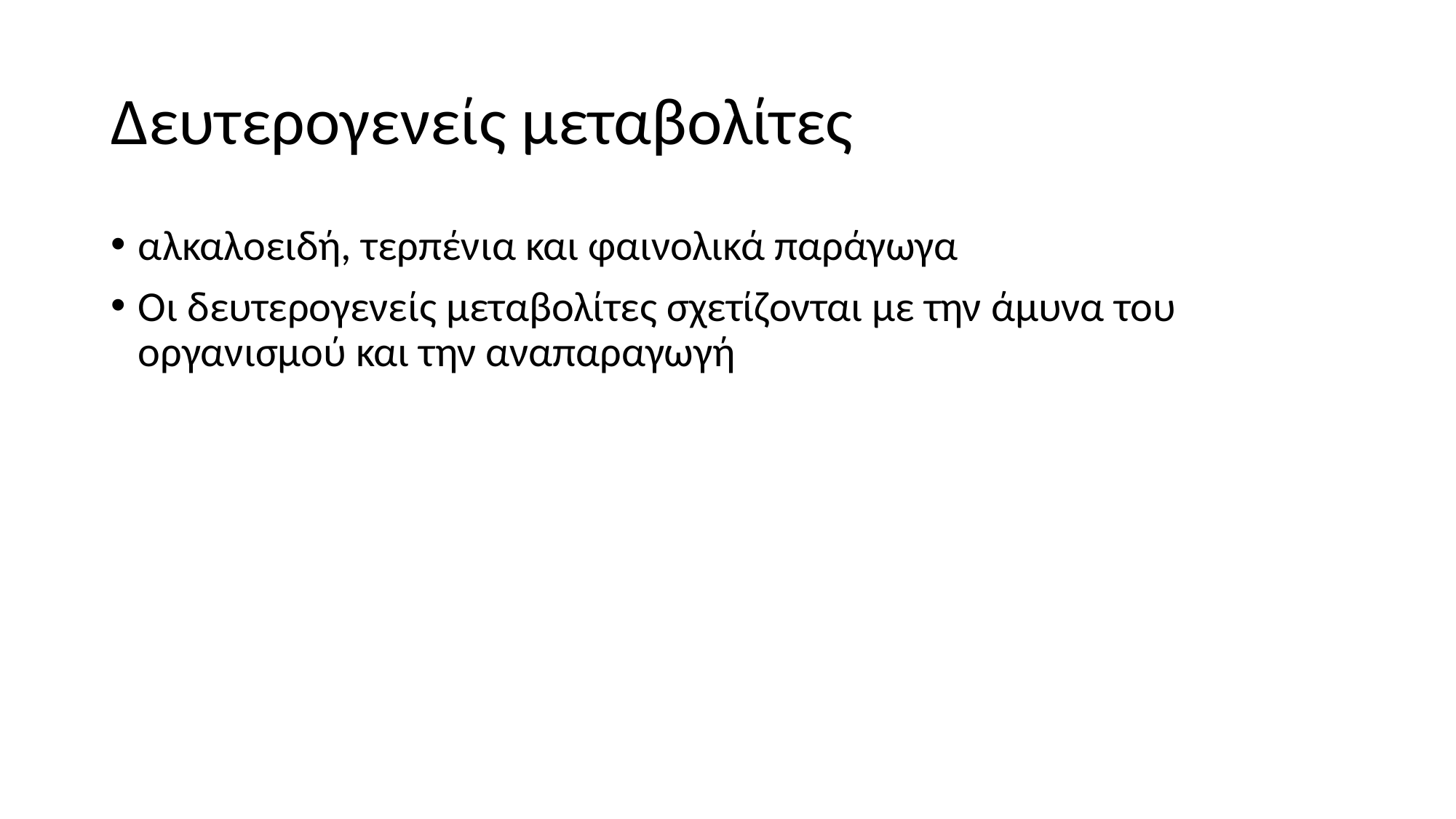

# Δευτερογενείς μεταβολίτες
αλκαλοειδή, τερπένια και φαινολικά παράγωγα
Οι δευτερογενείς μεταβολίτες σχετίζονται με την άμυνα του οργανισμού και την αναπαραγωγή